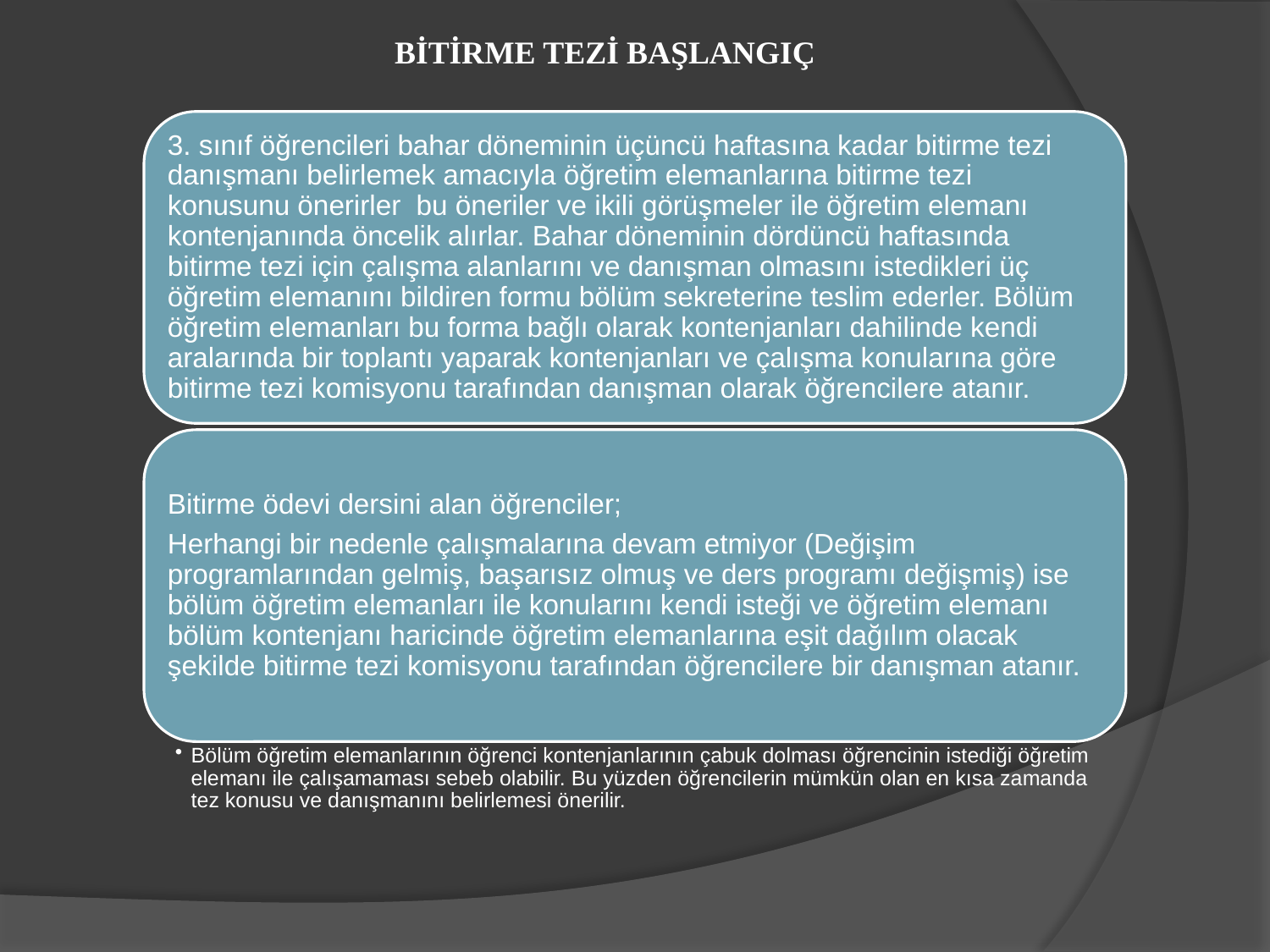

BİTİRME TEZİ BAŞLANGIÇ
3. sınıf öğrencileri bahar döneminin üçüncü haftasına kadar bitirme tezi danışmanı belirlemek amacıyla öğretim elemanlarına bitirme tezi konusunu önerirler  bu öneriler ve ikili görüşmeler ile öğretim elemanı kontenjanında öncelik alırlar. Bahar döneminin dördüncü haftasında bitirme tezi için çalışma alanlarını ve danışman olmasını istedikleri üç öğretim elemanını bildiren formu bölüm sekreterine teslim ederler. Bölüm öğretim elemanları bu forma bağlı olarak kontenjanları dahilinde kendi aralarında bir toplantı yaparak kontenjanları ve çalışma konularına göre bitirme tezi komisyonu tarafından danışman olarak öğrencilere atanır.
Bitirme ödevi dersini alan öğrenciler;
Herhangi bir nedenle çalışmalarına devam etmiyor (Değişim programlarından gelmiş, başarısız olmuş ve ders programı değişmiş) ise bölüm öğretim elemanları ile konularını kendi isteği ve öğretim elemanı bölüm kontenjanı haricinde öğretim elemanlarına eşit dağılım olacak şekilde bitirme tezi komisyonu tarafından öğrencilere bir danışman atanır.
Bölüm öğretim elemanlarının öğrenci kontenjanlarının çabuk dolması öğrencinin istediği öğretim elemanı ile çalışamaması sebeb olabilir. Bu yüzden öğrencilerin mümkün olan en kısa zamanda tez konusu ve danışmanını belirlemesi önerilir.